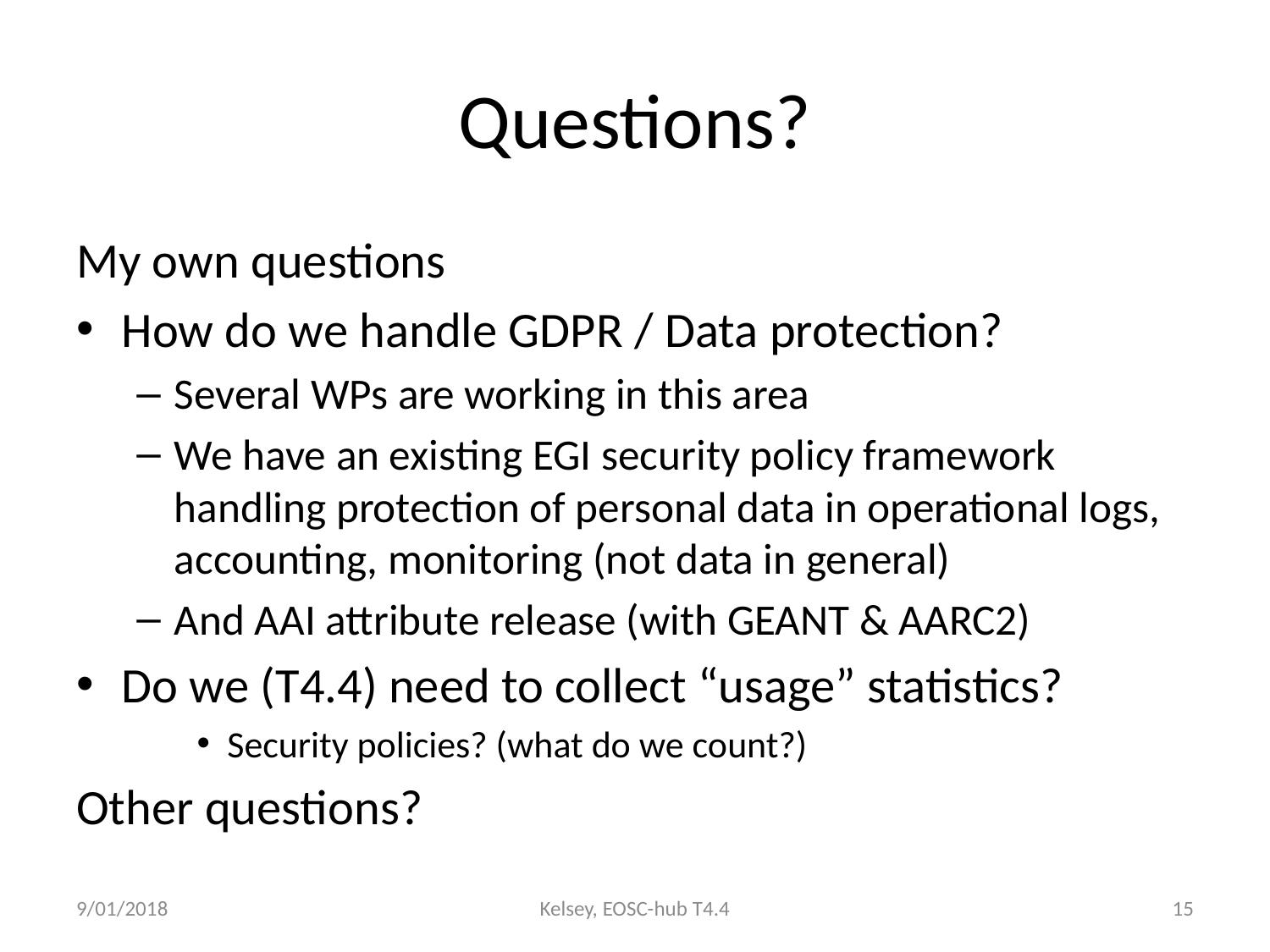

# Questions?
My own questions
How do we handle GDPR / Data protection?
Several WPs are working in this area
We have an existing EGI security policy framework handling protection of personal data in operational logs, accounting, monitoring (not data in general)
And AAI attribute release (with GEANT & AARC2)
Do we (T4.4) need to collect “usage” statistics?
Security policies? (what do we count?)
Other questions?
9/01/2018
Kelsey, EOSC-hub T4.4
15